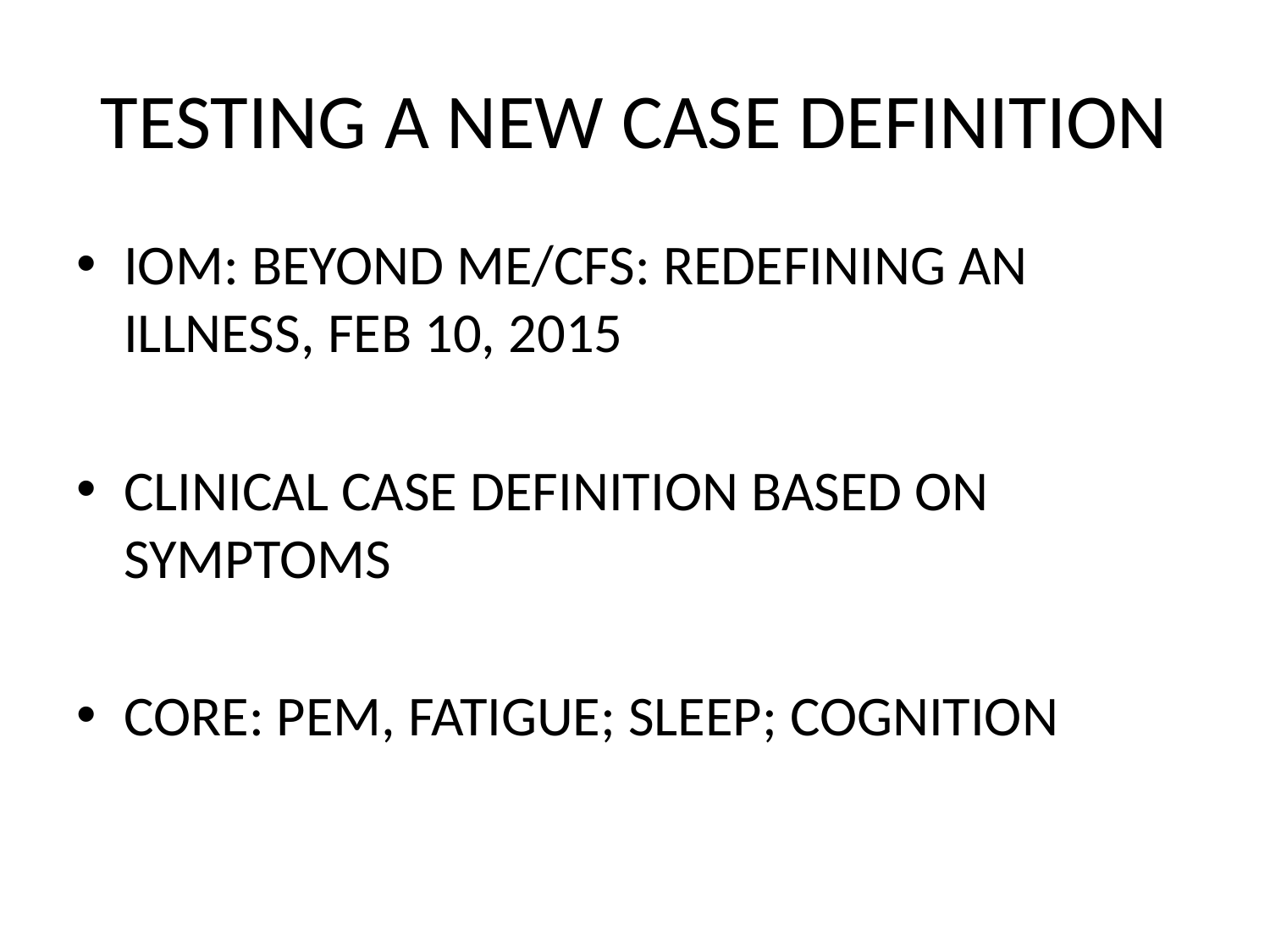

# TESTING A NEW CASE DEFINITION
IOM: BEYOND ME/CFS: REDEFINING AN ILLNESS, FEB 10, 2015

CLINICAL CASE DEFINITION BASED ON SYMPTOMS

CORE: PEM, FATIGUE; SLEEP; COGNITION